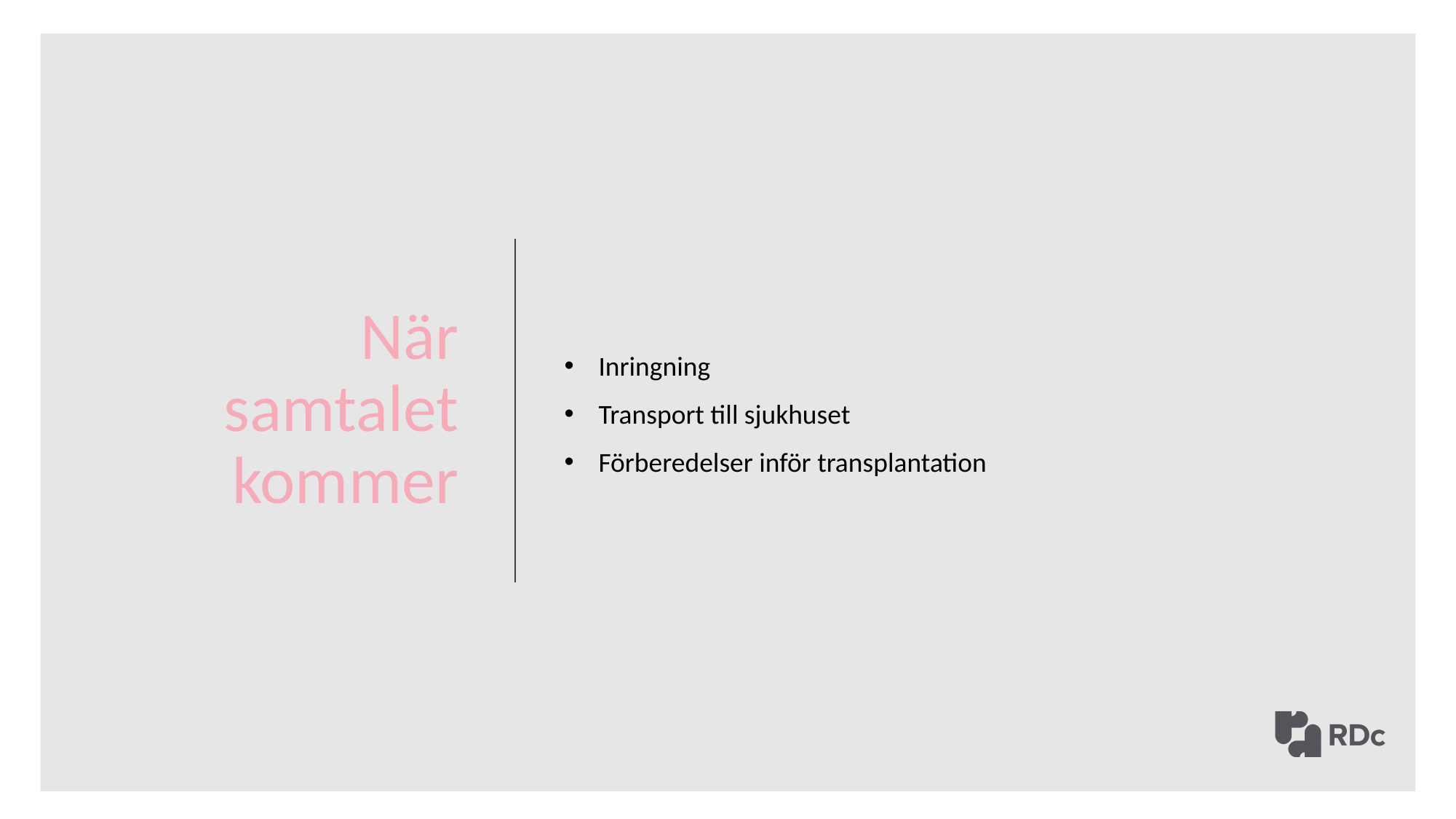

När samtalet kommer
Inringning
Transport till sjukhuset
Förberedelser inför transplantation